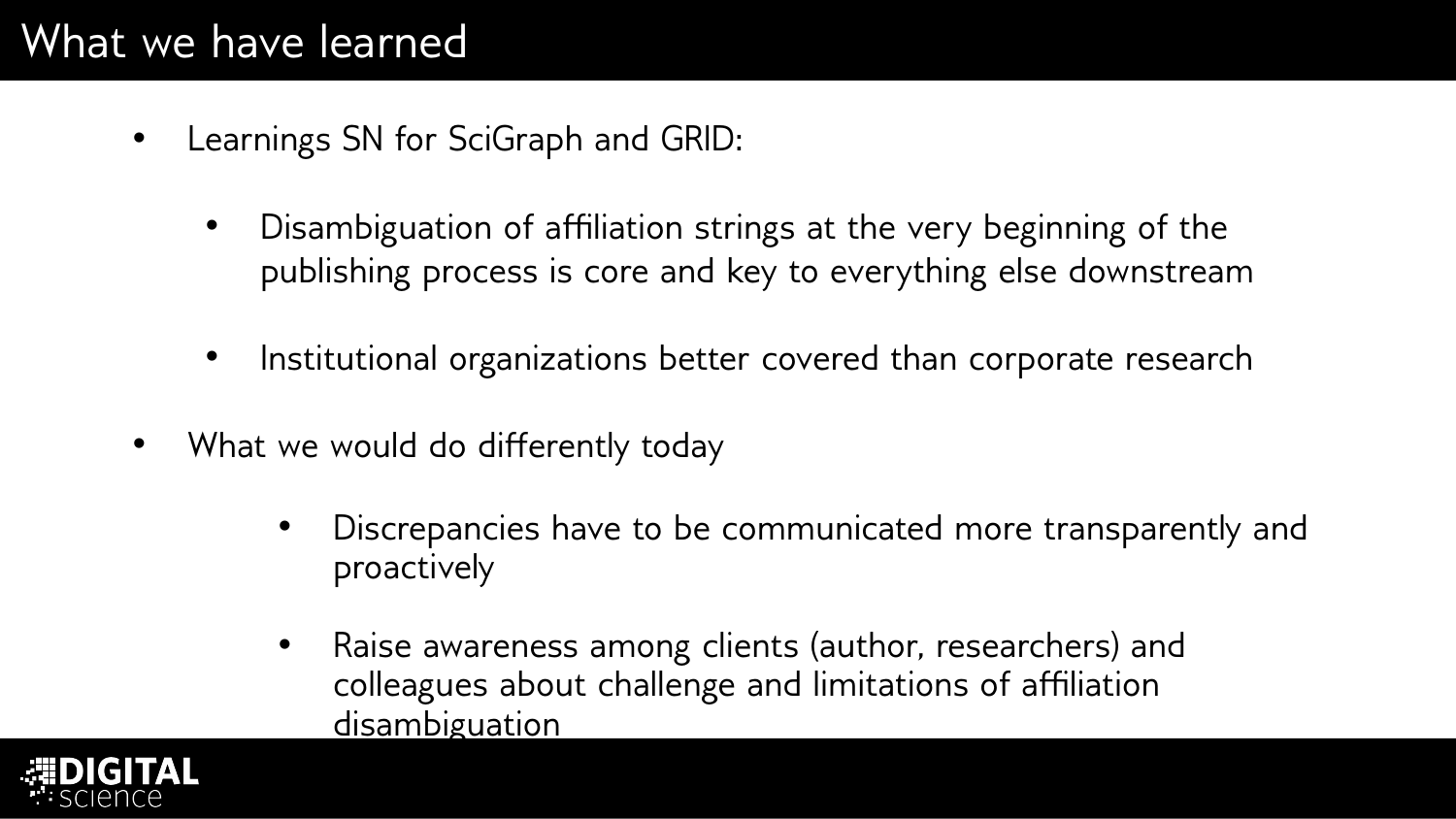

# What we have learned
Learnings SN for SciGraph and GRID:
Disambiguation of affiliation strings at the very beginning of the publishing process is core and key to everything else downstream
Institutional organizations better covered than corporate research
What we would do differently today
Discrepancies have to be communicated more transparently and proactively
Raise awareness among clients (author, researchers) and colleagues about challenge and limitations of affiliation disambiguation